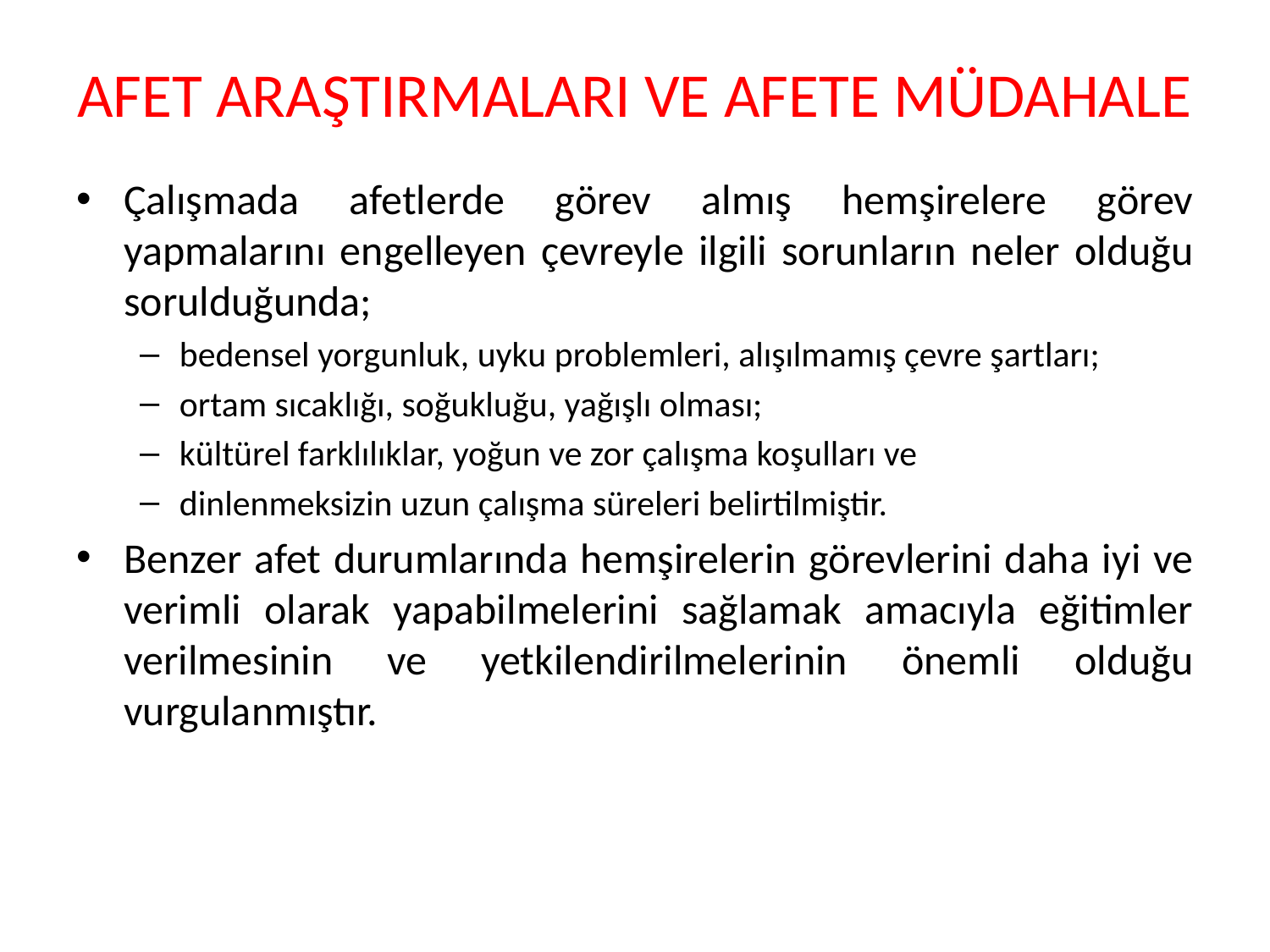

# AFET ARAŞTIRMALARI VE AFETE MÜDAHALE
Çalışmada afetlerde görev almış hemşirelere görev yapmalarını engelleyen çevreyle ilgili sorunların neler olduğu sorulduğunda;
bedensel yorgunluk, uyku problemleri, alışılmamış çevre şartları;
ortam sıcaklığı, soğukluğu, yağışlı olması;
kültürel farklılıklar, yoğun ve zor çalışma koşulları ve
dinlenmeksizin uzun çalışma süreleri belirtilmiştir.
Benzer afet durumlarında hemşirelerin görevlerini daha iyi ve verimli olarak yapabilmelerini sağlamak amacıyla eğitimler verilmesinin ve yetkilendirilmelerinin önemli olduğu vurgulanmıştır.